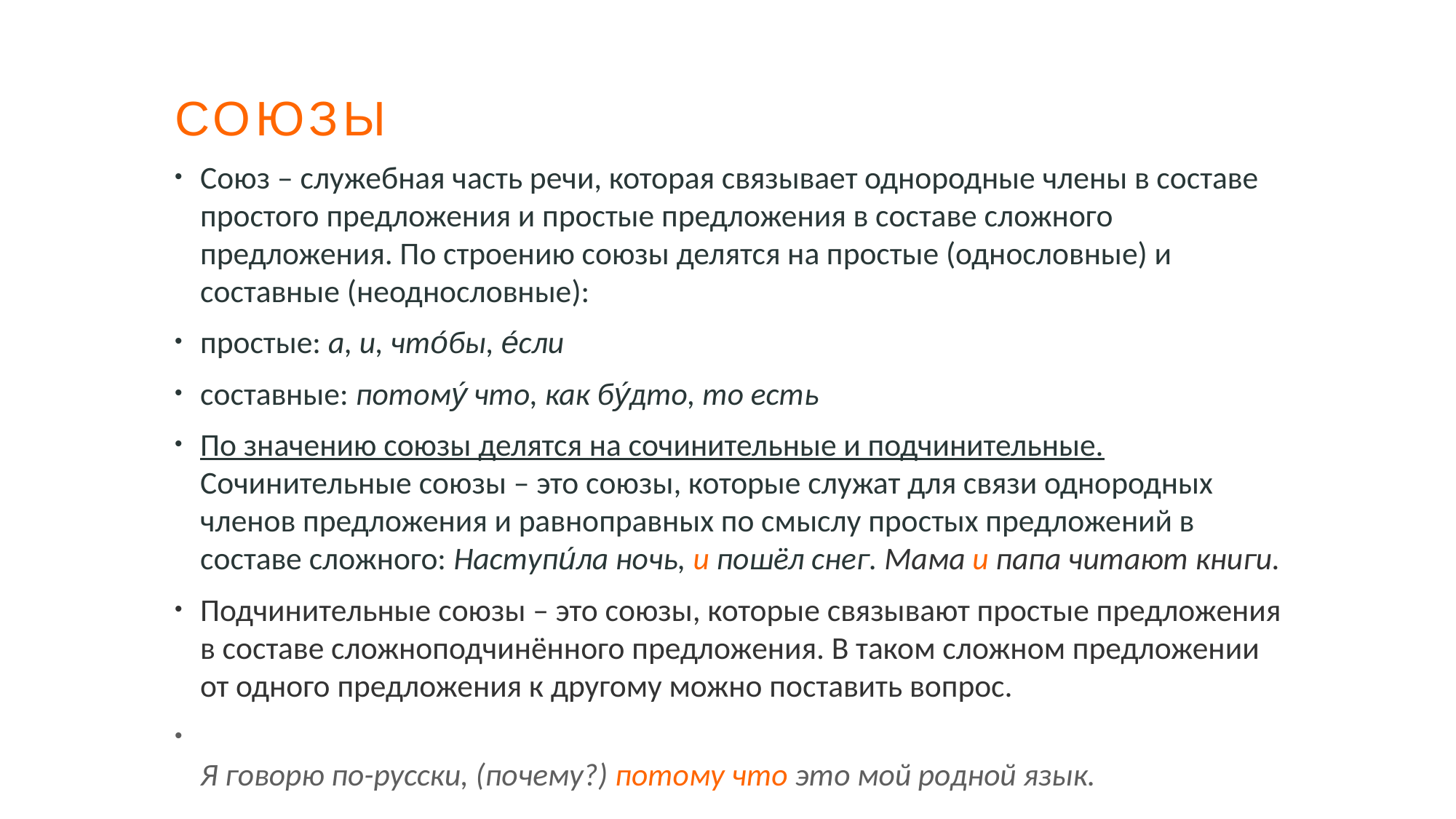

# СОЮЗЫ
Союз – служебная часть речи, которая связывает однородные члены в составе простого предложения и простые предложения в составе сложного предложения. По строению союзы делятся на простые (однословные) и составные (неоднословные):
простые: а, и, что́бы, е́сли
составные: потому́ что, как бу́дто, то есть
По значению союзы делятся на сочинительные и подчинительные. Сочинительные союзы – это союзы, которые служат для связи однородных членов предложения и равноправных по смыслу простых предложений в составе сложного: Наступи́ла ночь, и пошёл снег. Мама и папа читают книги.
Подчинительные союзы – это союзы, которые связывают простые предложения в составе сложноподчинённого предложения. В таком сложном предложении от одного предложения к другому можно поставить вопрос.
Я говорю по-русски, (почему?) потому что это мой родной язык.